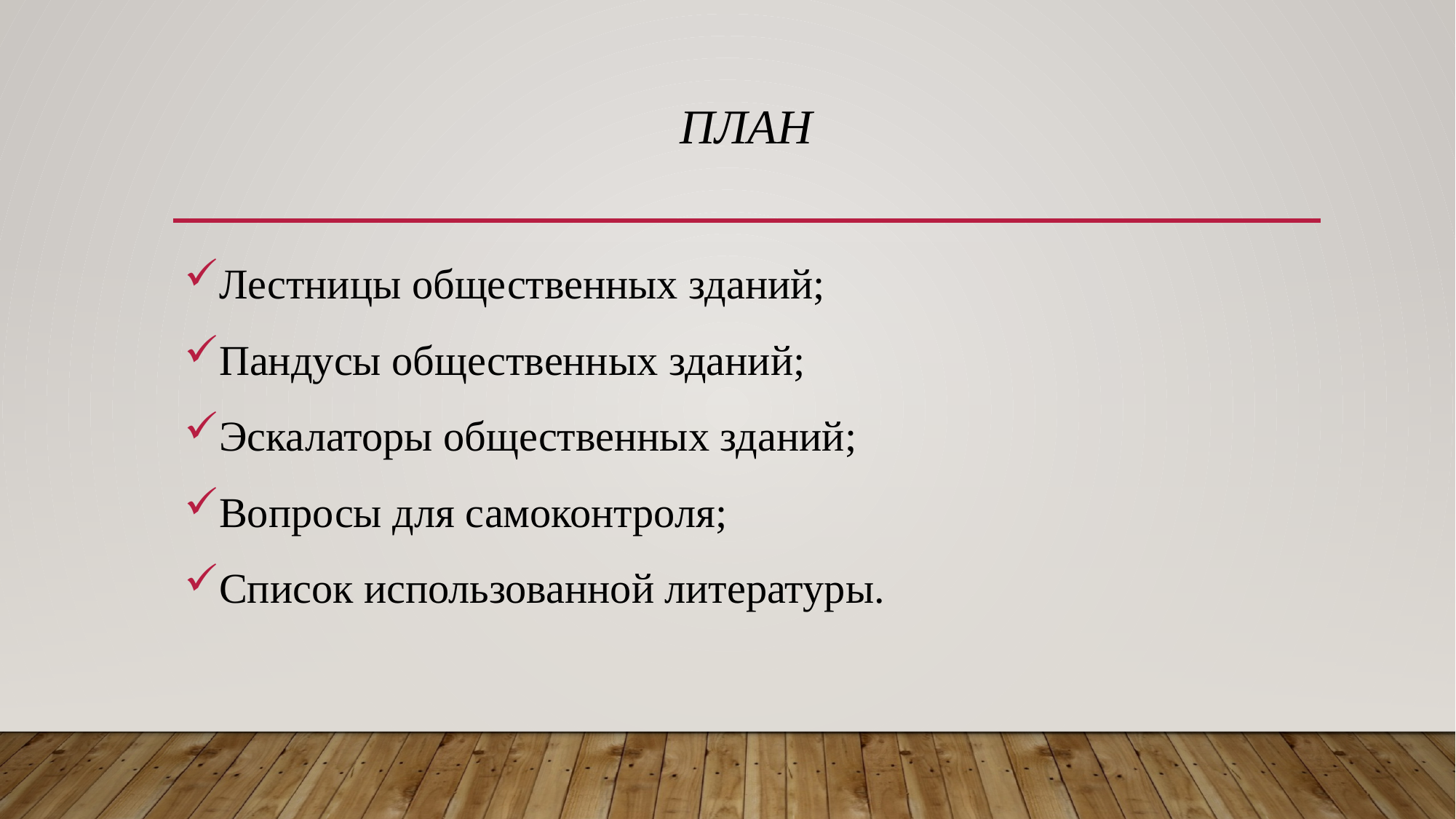

# ПЛАН
Лестницы общественных зданий;
Пандусы общественных зданий;
Эскалаторы общественных зданий;
Вопросы для самоконтроля;
Список использованной литературы.